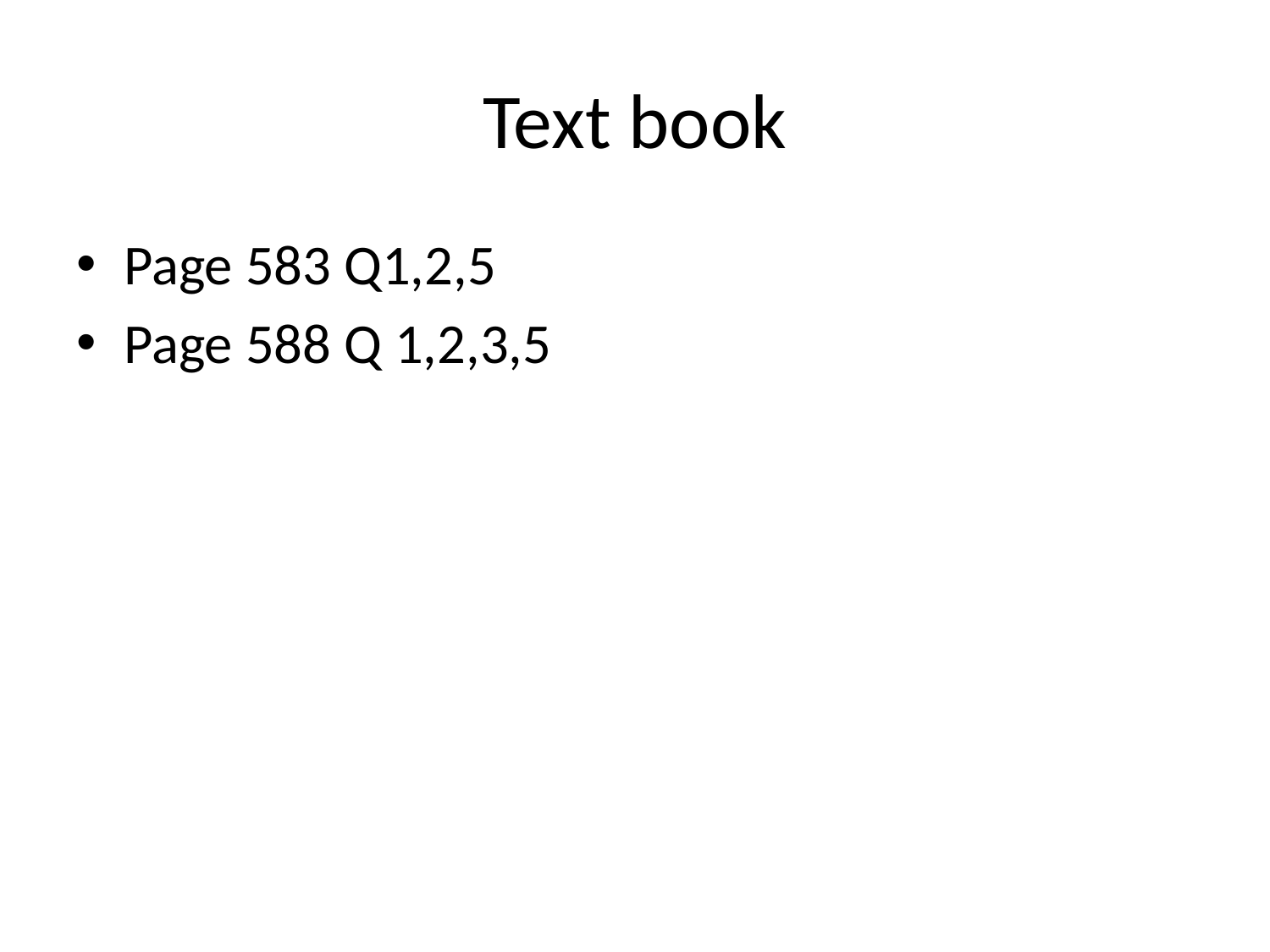

# Text book
Page 583 Q1,2,5
Page 588 Q 1,2,3,5